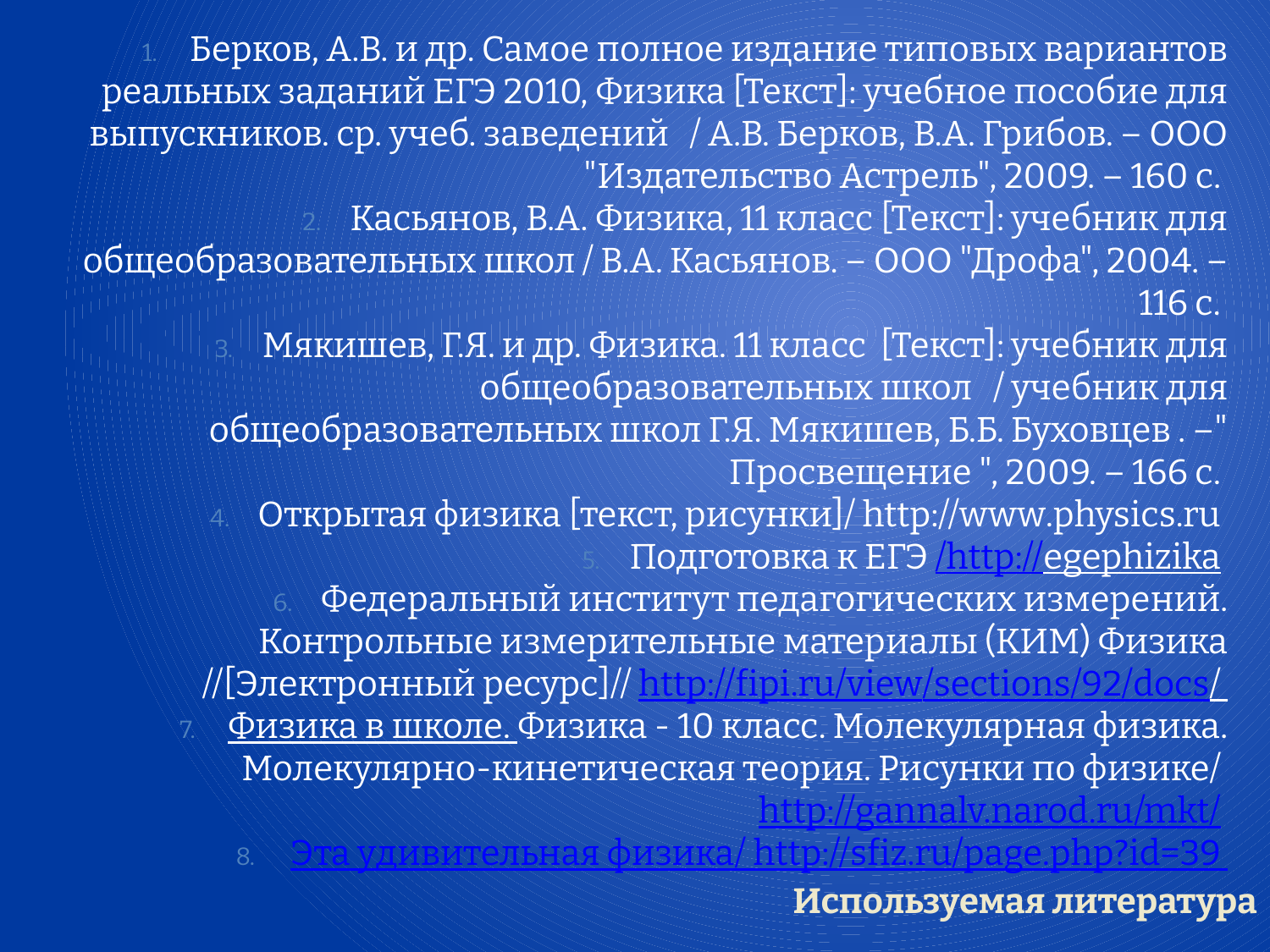

Берков, А.В. и др. Самое полное издание типовых вариантов реальных заданий ЕГЭ 2010, Физика [Текст]: учебное пособие для выпускников. ср. учеб. заведений   / А.В. Берков, В.А. Грибов. – ООО "Издательство Астрель", 2009. – 160 с.
Касьянов, В.А. Физика, 11 класс [Текст]: учебник для общеобразовательных школ / В.А. Касьянов. – ООО "Дрофа", 2004. – 116 с.
Мякишев, Г.Я. и др. Физика. 11 класс  [Текст]: учебник для общеобразовательных школ   / учебник для общеобразовательных школ Г.Я. Мякишев, Б.Б. Буховцев . –" Просвещение ", 2009. – 166 с.
Открытая физика [текст, рисунки]/ http://www.physics.ru
Подготовка к ЕГЭ /http://egephizika
Федеральный институт педагогических измерений. Контрольные измерительные материалы (КИМ) Физика //[Электронный ресурс]// http://fipi.ru/view/sections/92/docs/
Физика в школе. Физика - 10 класс. Молекулярная физика. Молекулярно-кинетическая теория. Рисунки по физике/ http://gannalv.narod.ru/mkt/
 Эта удивительная физика/ http://sfiz.ru/page.php?id=39
# Используемая литература